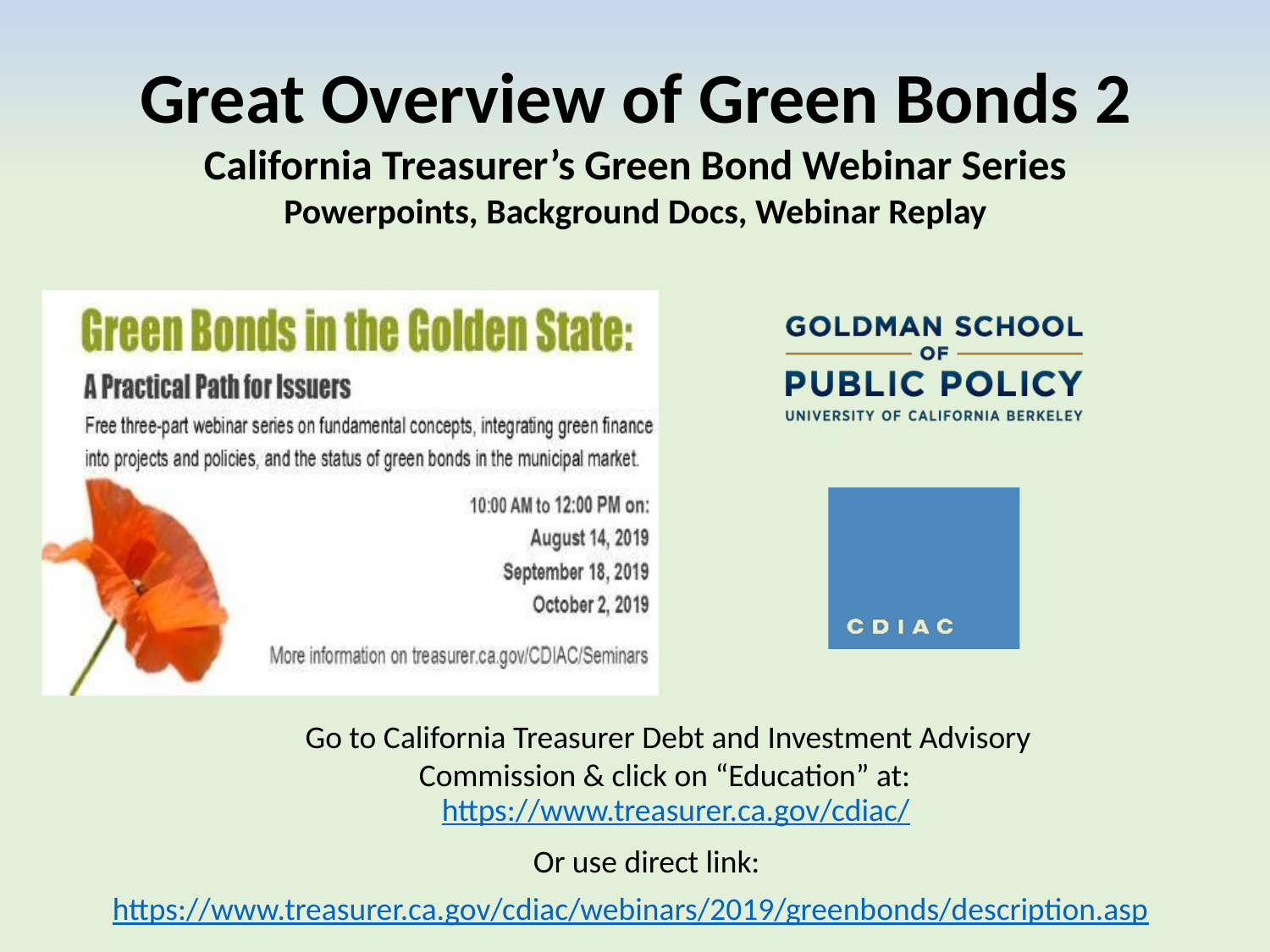

# Great Overview of Green Bonds 2 California Treasurer’s Green Bond Webinar Series Powerpoints, Background Docs, Webinar Replay

Go to California Treasurer Debt and Investment Advisory Commission & click on “Education” at:

https://www.treasurer.ca.gov/cdiac/
Or use direct link:
https://www.treasurer.ca.gov/cdiac/webinars/2019/greenbonds/description.asp